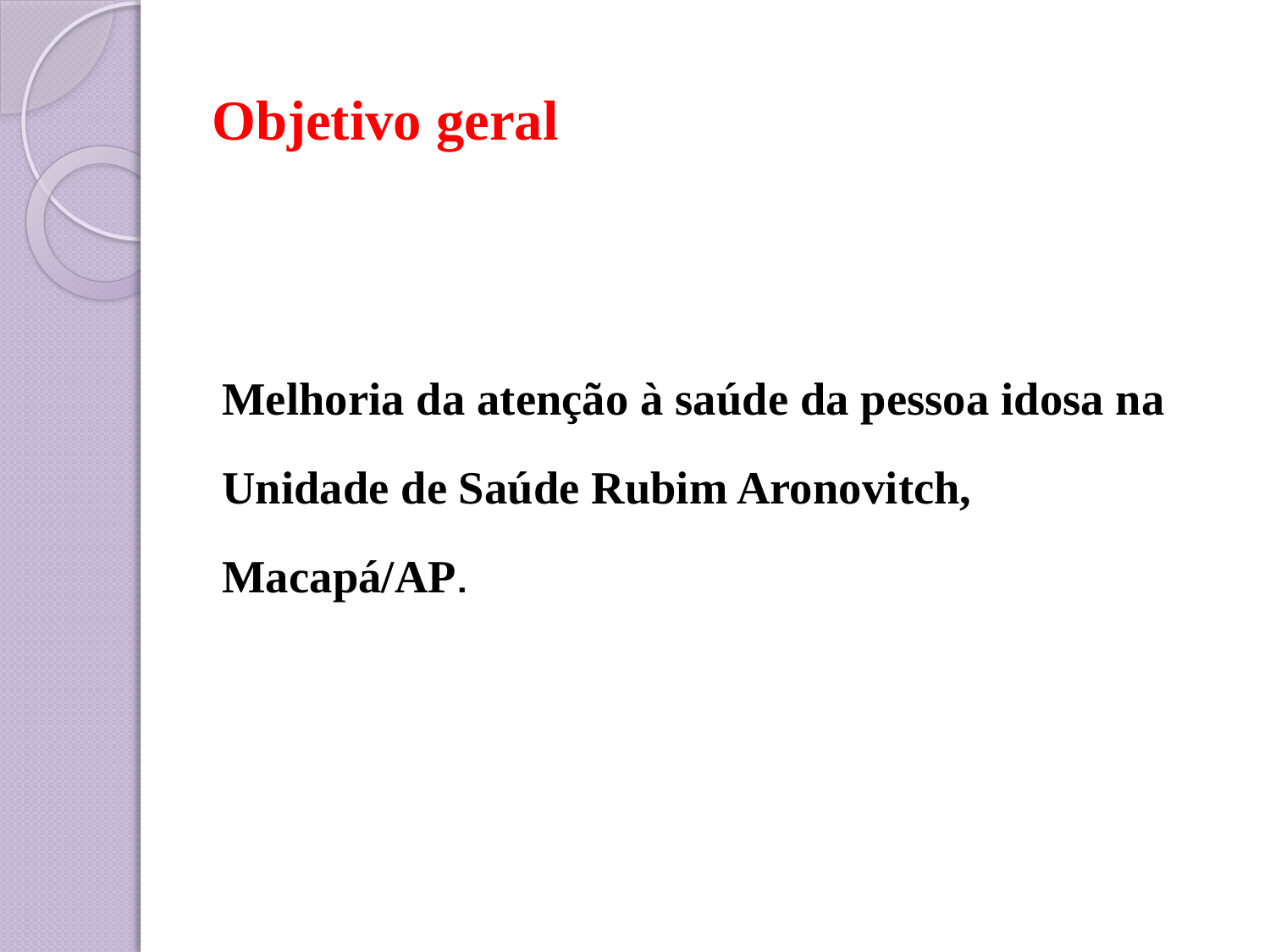

# Objetivo geral

Melhoria da atenção à saúde da pessoa idosa na Unidade de Saúde Rubim Aronovitch, Macapá/AP.